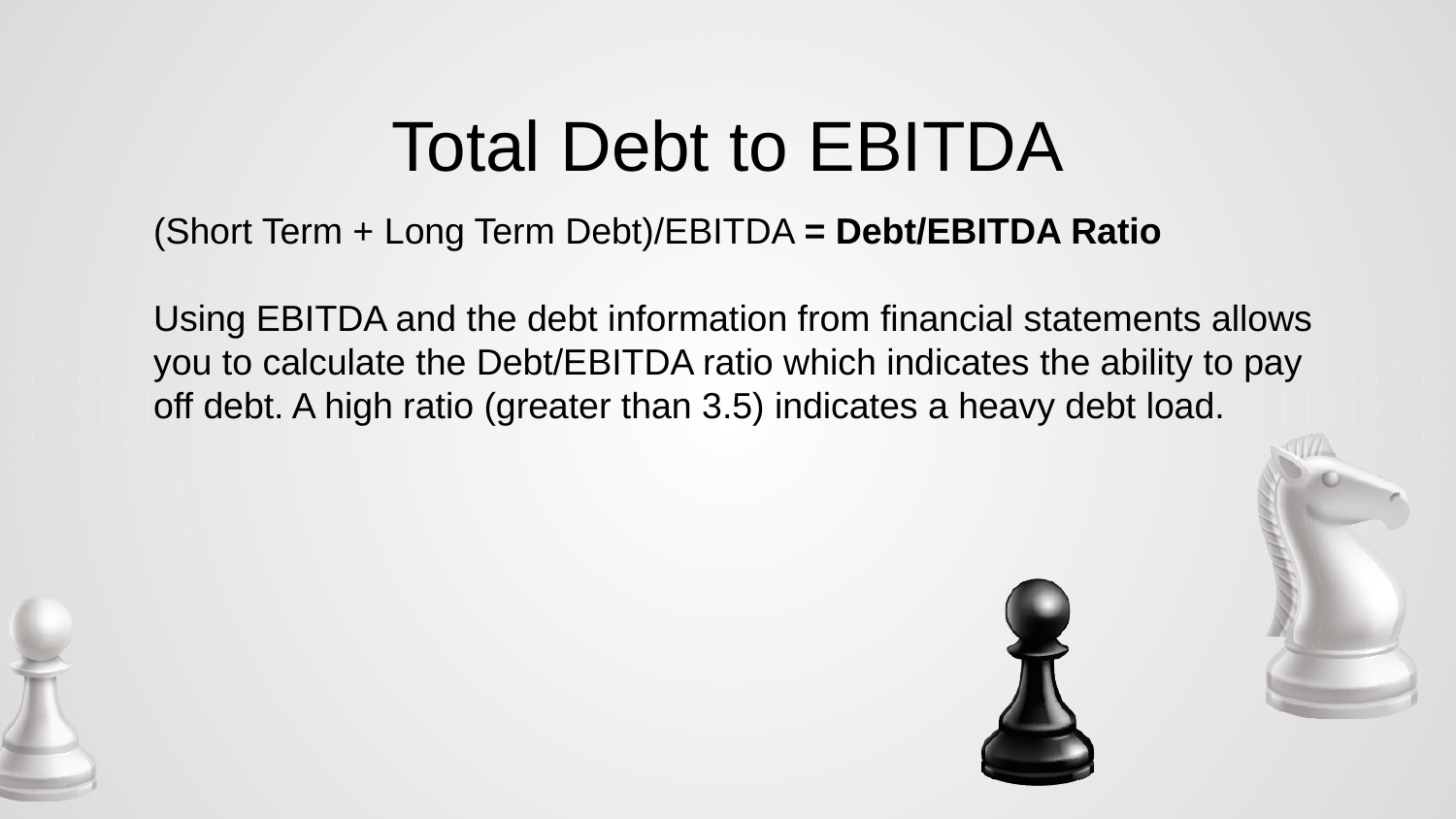

# Total Debt to EBITDA
(Short Term + Long Term Debt)/EBITDA = Debt/EBITDA Ratio

Using EBITDA and the debt information from financial statements allows you to calculate the Debt/EBITDA ratio which indicates the ability to pay off debt. A high ratio (greater than 3.5) indicates a heavy debt load.